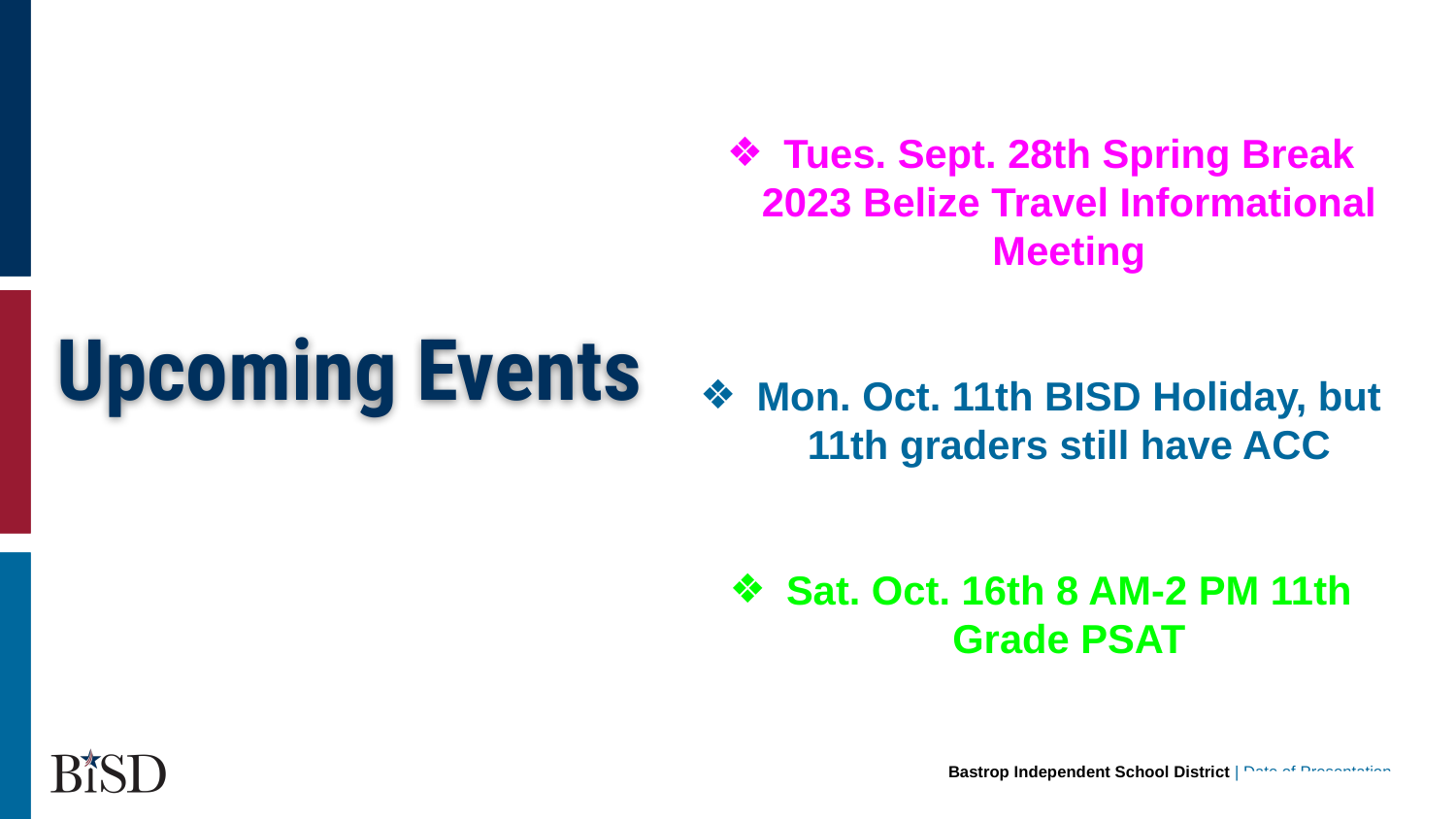

Tues. Sept. 28th Spring Break 2023 Belize Travel Informational Meeting

Mon. Oct. 11th BISD Holiday, but 11th graders still have ACC

Sat. Oct. 16th 8 AM-2 PM 11th Grade PSAT

# Upcoming Events

hi